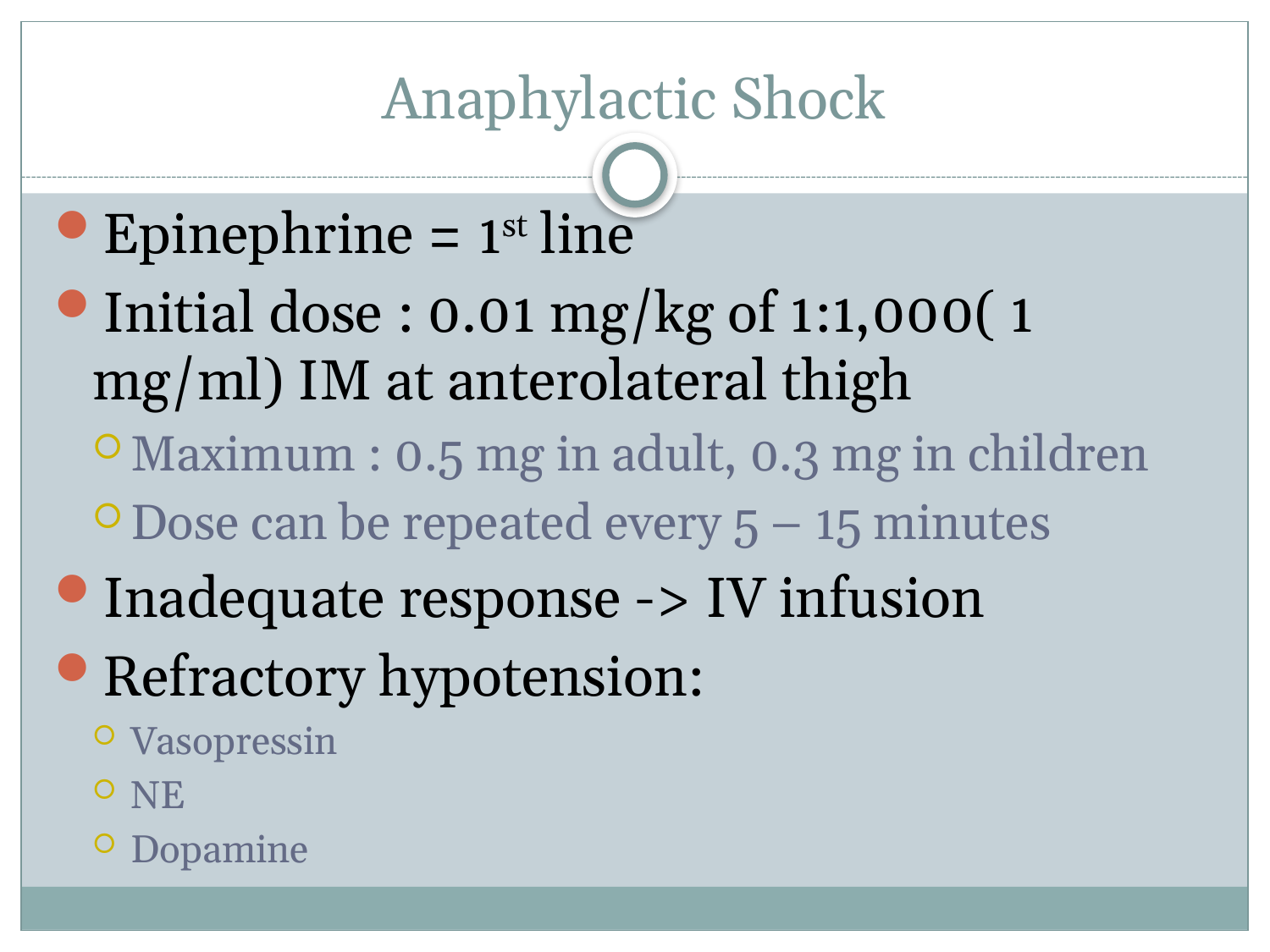

# Anaphylactic Shock
Epinephrine = 1st line
Initial dose : 0.01 mg/kg of 1:1,000( 1 mg/ml) IM at anterolateral thigh
Maximum : 0.5 mg in adult, 0.3 mg in children
Dose can be repeated every 5 – 15 minutes
Inadequate response -> IV infusion
Refractory hypotension:
Vasopressin
NE
Dopamine